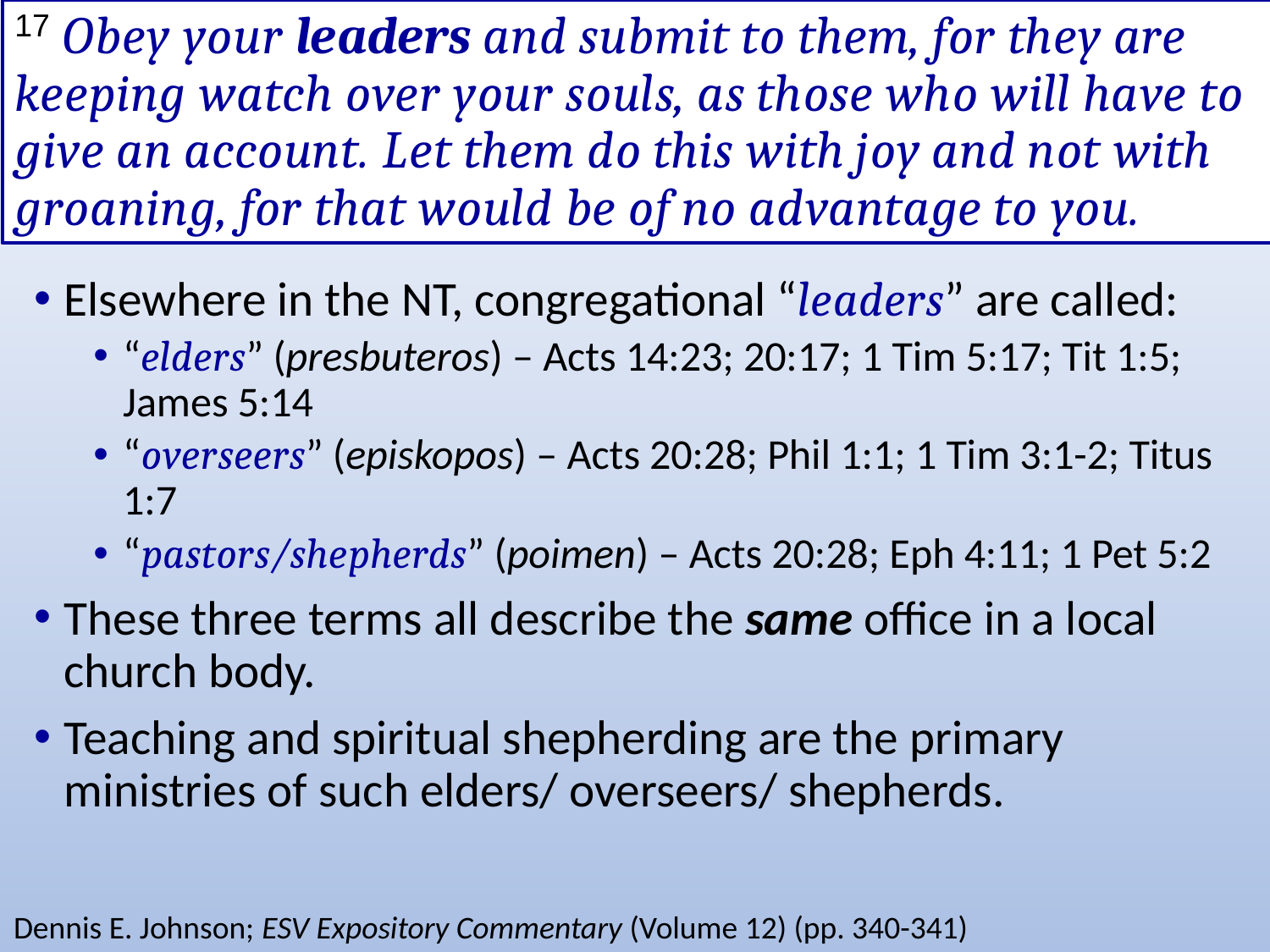

# 17 Obey your leaders and submit to them, for they are keeping watch over your souls, as those who will have to give an account. Let them do this with joy and not with groaning, for that would be of no advantage to you.
Elsewhere in the NT, congregational “leaders” are called:
“elders” (presbuteros) – Acts 14:23; 20:17; 1 Tim 5:17; Tit 1:5; James 5:14
“overseers” (episkopos) – Acts 20:28; Phil 1:1; 1 Tim 3:1-2; Titus 1:7
“pastors/shepherds” (poimen) – Acts 20:28; Eph 4:11; 1 Pet 5:2
These three terms all describe the same office in a local church body.
Teaching and spiritual shepherding are the primary ministries of such elders/ overseers/ shepherds.
Dennis E. Johnson; ESV Expository Commentary (Volume 12) (pp. 340-341)